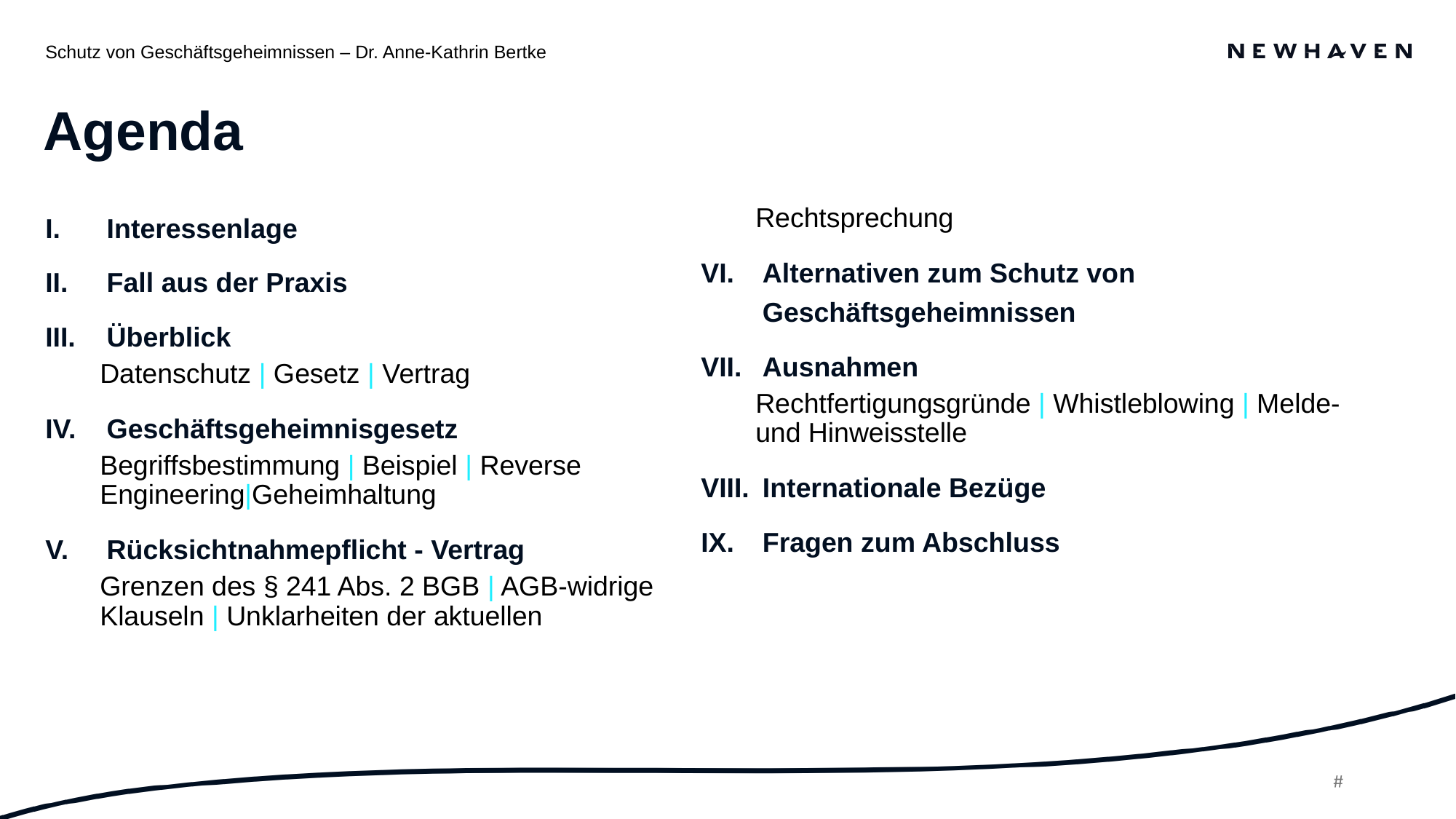

Schutz von Geschäftsgeheimnissen – Dr. Anne-Kathrin Bertke
Agenda
Interessenlage
Fall aus der Praxis
Überblick
Datenschutz | Gesetz | Vertrag
Geschäftsgeheimnisgesetz
Begriffsbestimmung | Beispiel | Reverse Engineering|Geheimhaltung
Rücksichtnahmepflicht - Vertrag
Grenzen des § 241 Abs. 2 BGB | AGB-widrige Klauseln | Unklarheiten der aktuellen Rechtsprechung
Alternativen zum Schutz von Geschäftsgeheimnissen
Ausnahmen
Rechtfertigungsgründe | Whistleblowing | Melde- und Hinweisstelle
Internationale Bezüge
Fragen zum Abschluss

2